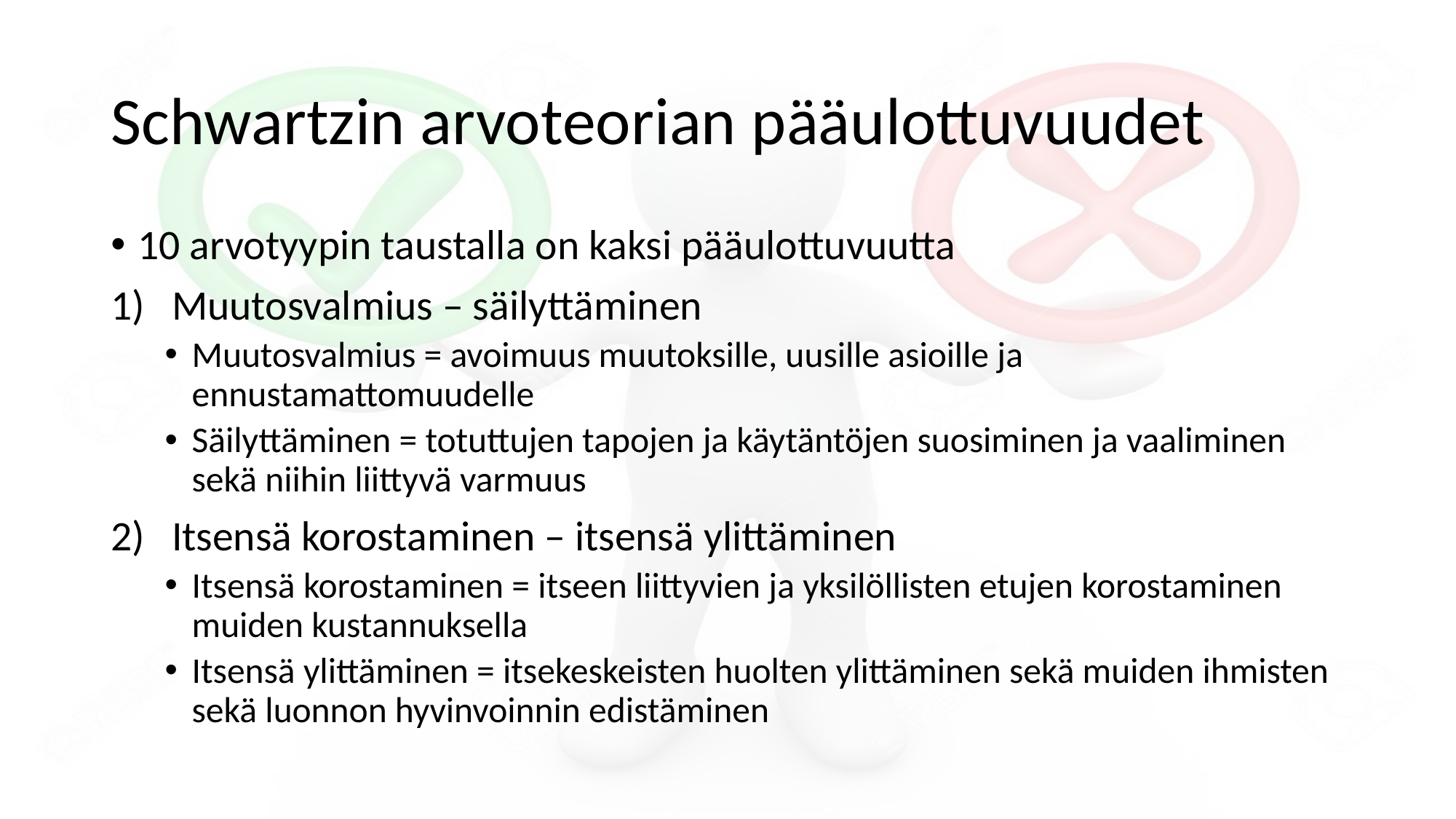

# Schwartzin arvoteorian pääulottuvuudet
10 arvotyypin taustalla on kaksi pääulottuvuutta
Muutosvalmius – säilyttäminen
Muutosvalmius = avoimuus muutoksille, uusille asioille ja ennustamattomuudelle
Säilyttäminen = totuttujen tapojen ja käytäntöjen suosiminen ja vaaliminen sekä niihin liittyvä varmuus
Itsensä korostaminen – itsensä ylittäminen
Itsensä korostaminen = itseen liittyvien ja yksilöllisten etujen korostaminen muiden kustannuksella
Itsensä ylittäminen = itsekeskeisten huolten ylittäminen sekä muiden ihmisten sekä luonnon hyvinvoinnin edistäminen